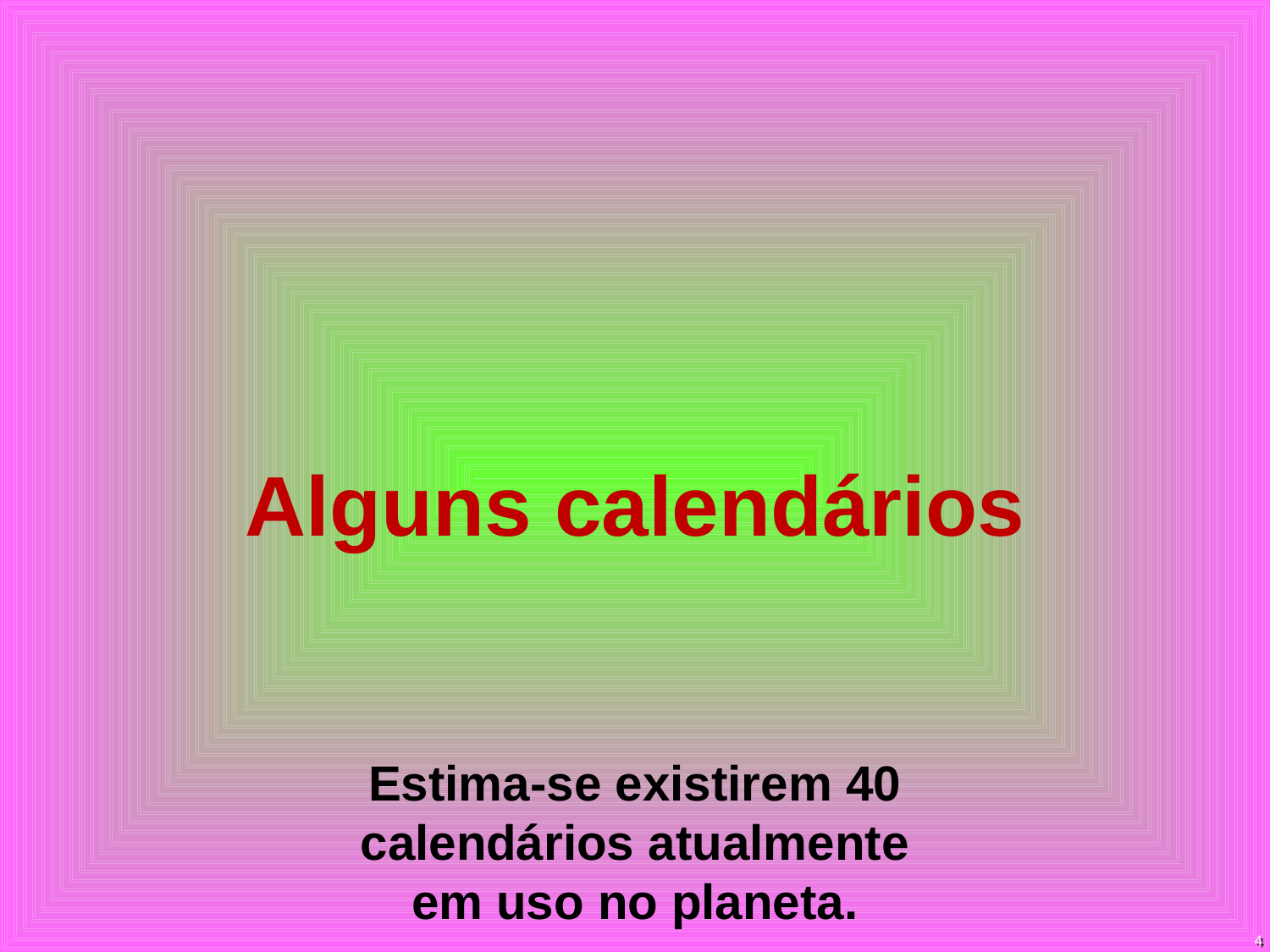

# Alguns calendários
Estima-se existirem 40 calendários atualmente em uso no planeta.
4